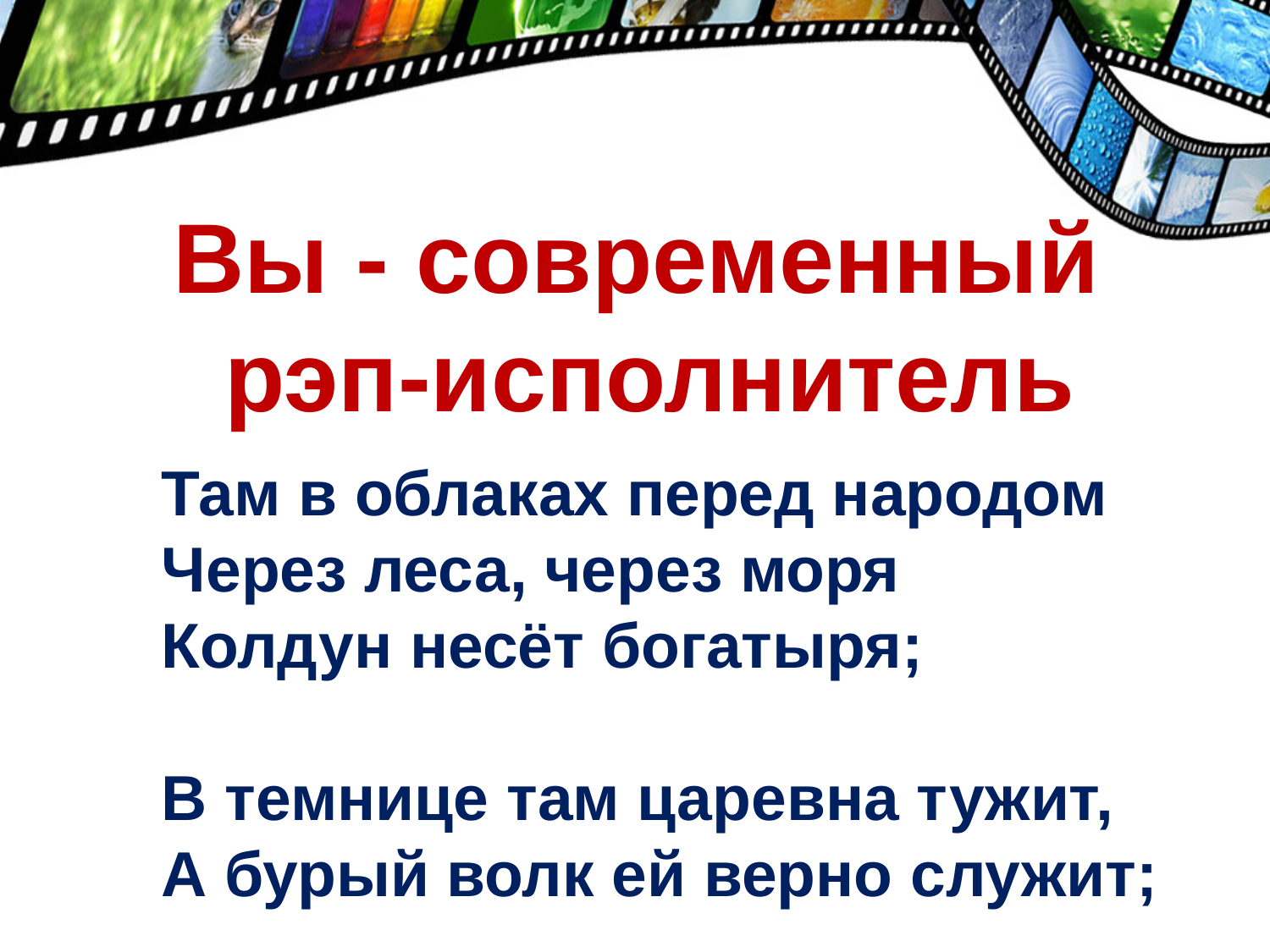

Вы - современный
рэп-исполнитель
Там в облаках перед народом
Через леса, через моря
Колдун несёт богатыря;

В темнице там царевна тужит,
А бурый волк ей верно служит;